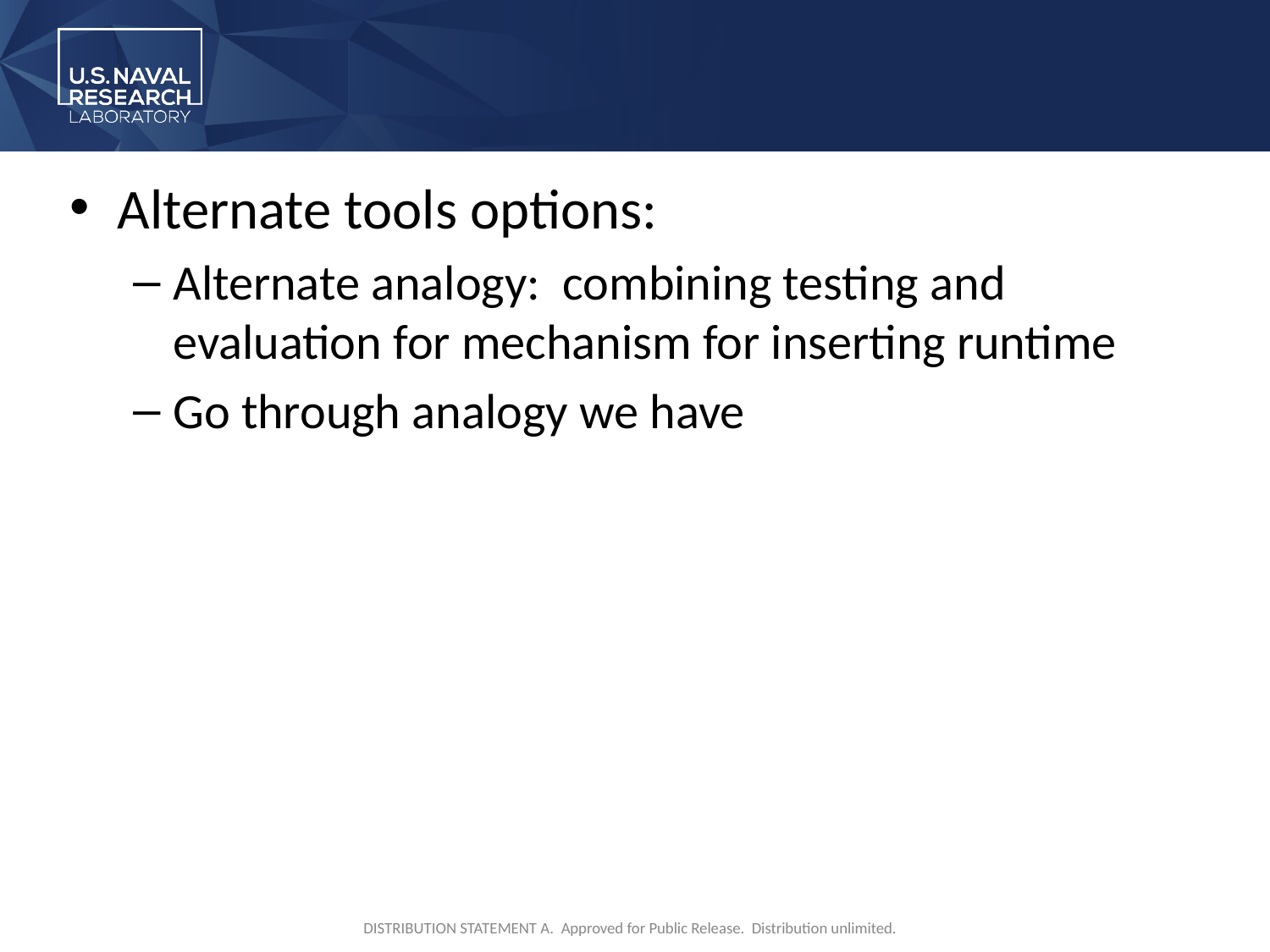

#
Alternate tools options:
Alternate analogy:  combining testing and evaluation for mechanism for inserting runtime
Go through analogy we have
14
DISTRIBUTION STATEMENT A.  Approved for Public Release.  Distribution unlimited.